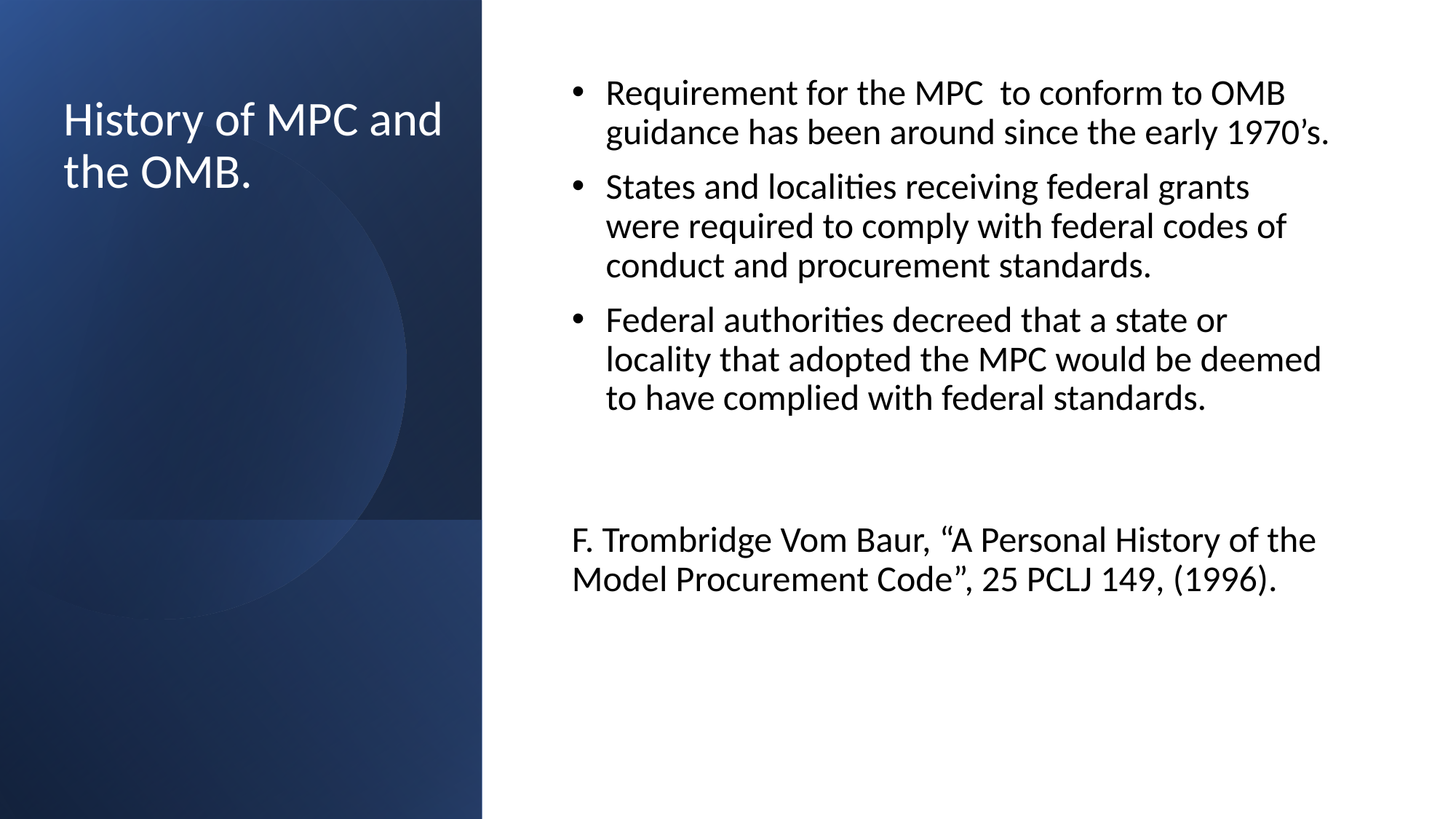

Requirement for the MPC  to conform to OMB guidance has been around since the early 1970’s.
States and localities receiving federal grants were required to comply with federal codes of conduct and procurement standards.
Federal authorities decreed that a state or locality that adopted the MPC would be deemed to have complied with federal standards.

F. Trombridge Vom Baur, “A Personal History of the Model Procurement Code”, 25 PCLJ 149, (1996).

#
History of MPC and the OMB.

5